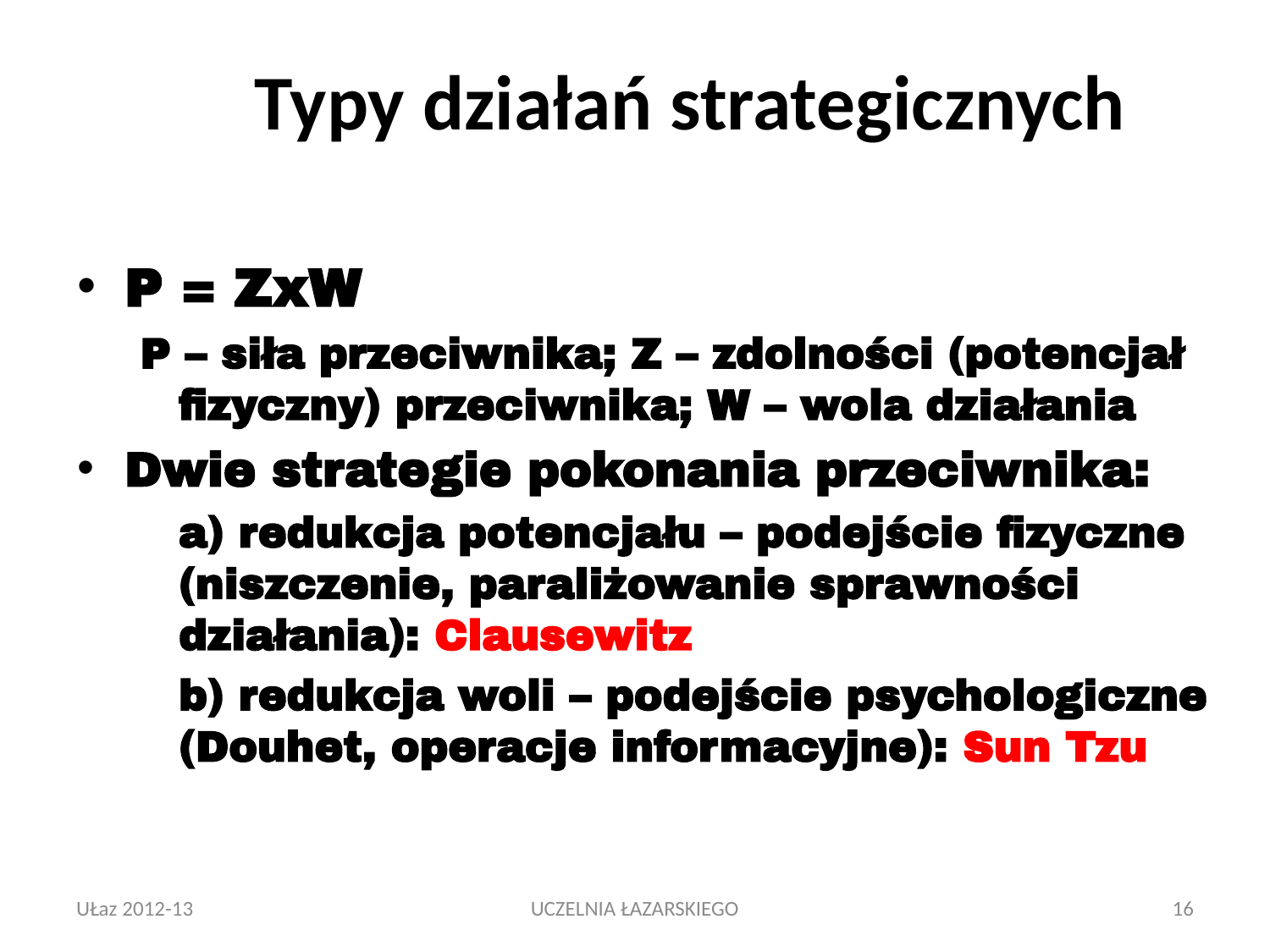

# Typy działań strategicznych
P = ZxW
P – siła przeciwnika; Z – zdolności (potencjał fizyczny) przeciwnika; W – wola działania
Dwie strategie pokonania przeciwnika:
	a) redukcja potencjału – podejście fizyczne (niszczenie, paraliżowanie sprawności działania): Clausewitz
	b) redukcja woli – podejście psychologiczne (Douhet, operacje informacyjne): Sun Tzu
UŁaz 2012-13
UCZELNIA ŁAZARSKIEGO
16